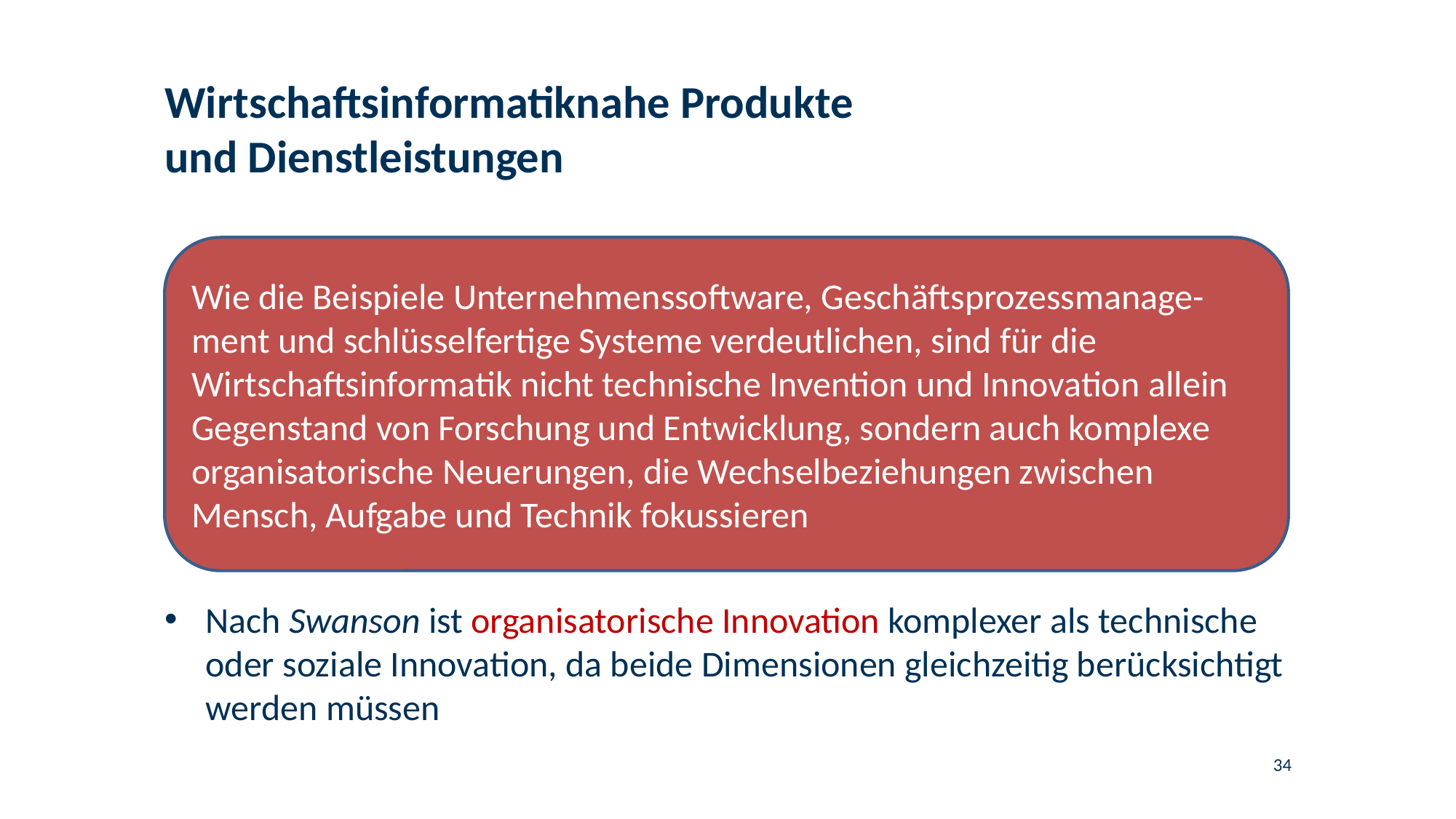

# Wirtschaftsinformatiknahe Produkte und Dienstleistungen
Wie die Beispiele Unternehmenssoftware, Geschäftsprozessmanage-ment und schlüsselfertige Systeme verdeutlichen, sind für die Wirtschaftsinformatik nicht technische Invention und Innovation allein Gegenstand von Forschung und Entwicklung, sondern auch komplexe organisatorische Neuerungen, die Wechselbeziehungen zwischen Mensch, Aufgabe und Technik fokussieren
Nach Swanson ist organisatorische Innovation komplexer als technische oder soziale Innovation, da beide Dimensionen gleichzeitig berücksichtigt werden müssen
34